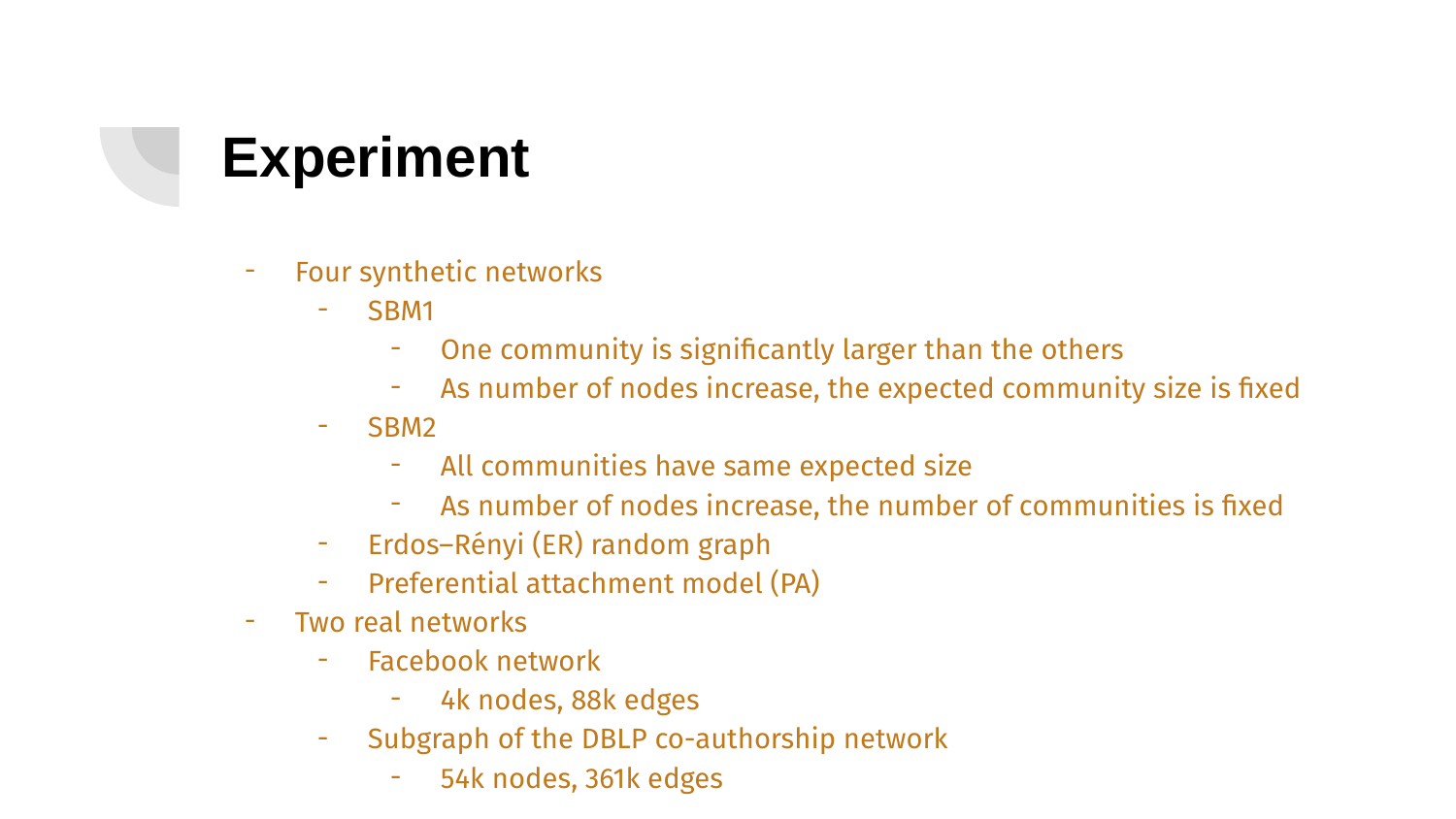

# Experiment

Four synthetic networks
SBM1
One community is significantly larger than the others
As number of nodes increase, the expected community size is fixed
SBM2
All communities have same expected size
As number of nodes increase, the number of communities is fixed
Erdos–Rényi (ER) random graph
Preferential attachment model (PA)
Two real networks
Facebook network
4k nodes, 88k edges
Subgraph of the DBLP co-authorship network
54k nodes, 361k edges